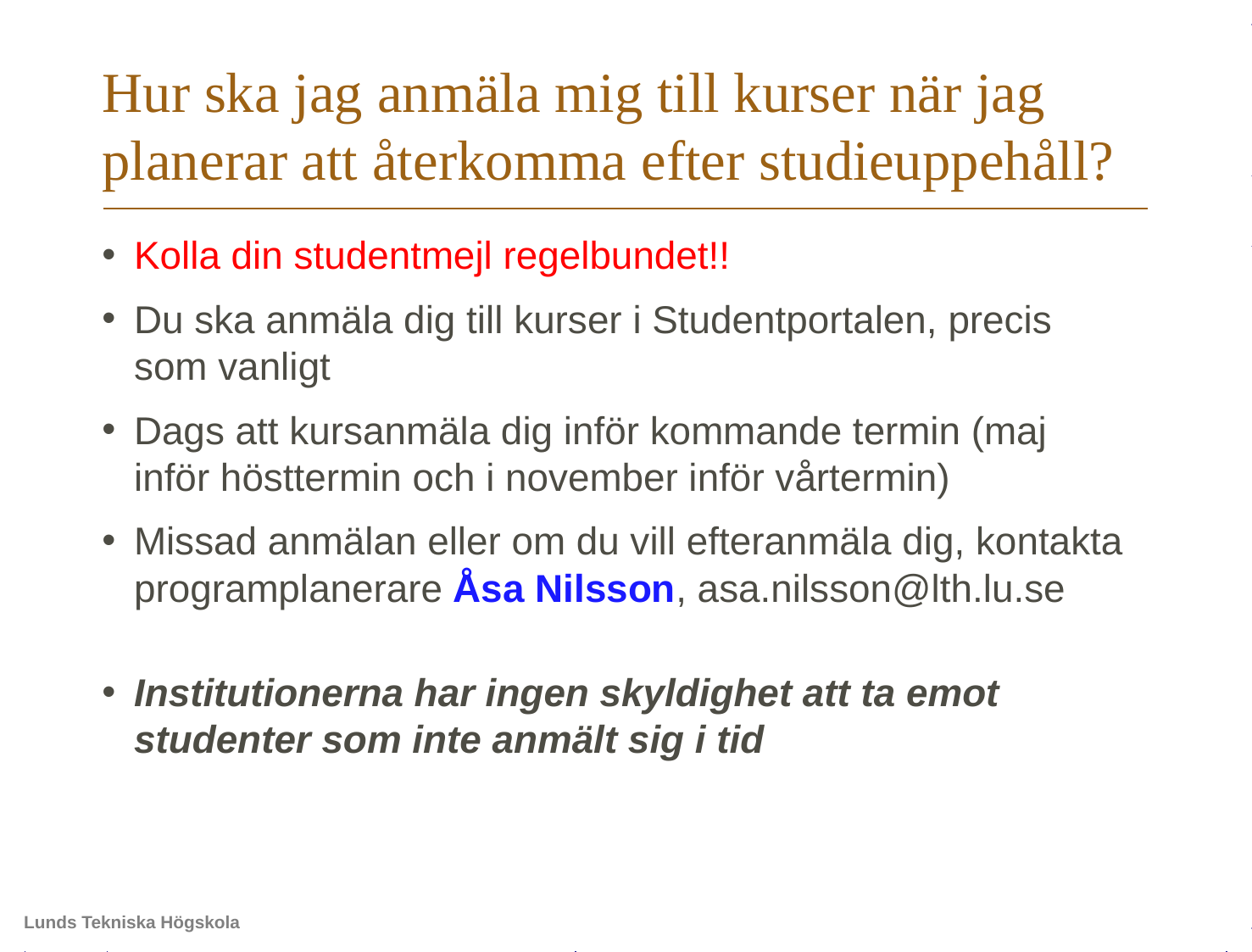

# Hur ska jag anmäla mig till kurser när jag planerar att återkomma efter studieuppehåll?
Kolla din studentmejl regelbundet!!
Du ska anmäla dig till kurser i Studentportalen, precis som vanligt
Dags att kursanmäla dig inför kommande termin (maj inför hösttermin och i november inför vårtermin)
Missad anmälan eller om du vill efteranmäla dig, kontakta programplanerare Åsa Nilsson, asa.nilsson@lth.lu.se

Institutionerna har ingen skyldighet att ta emot studenter som inte anmält sig i tid